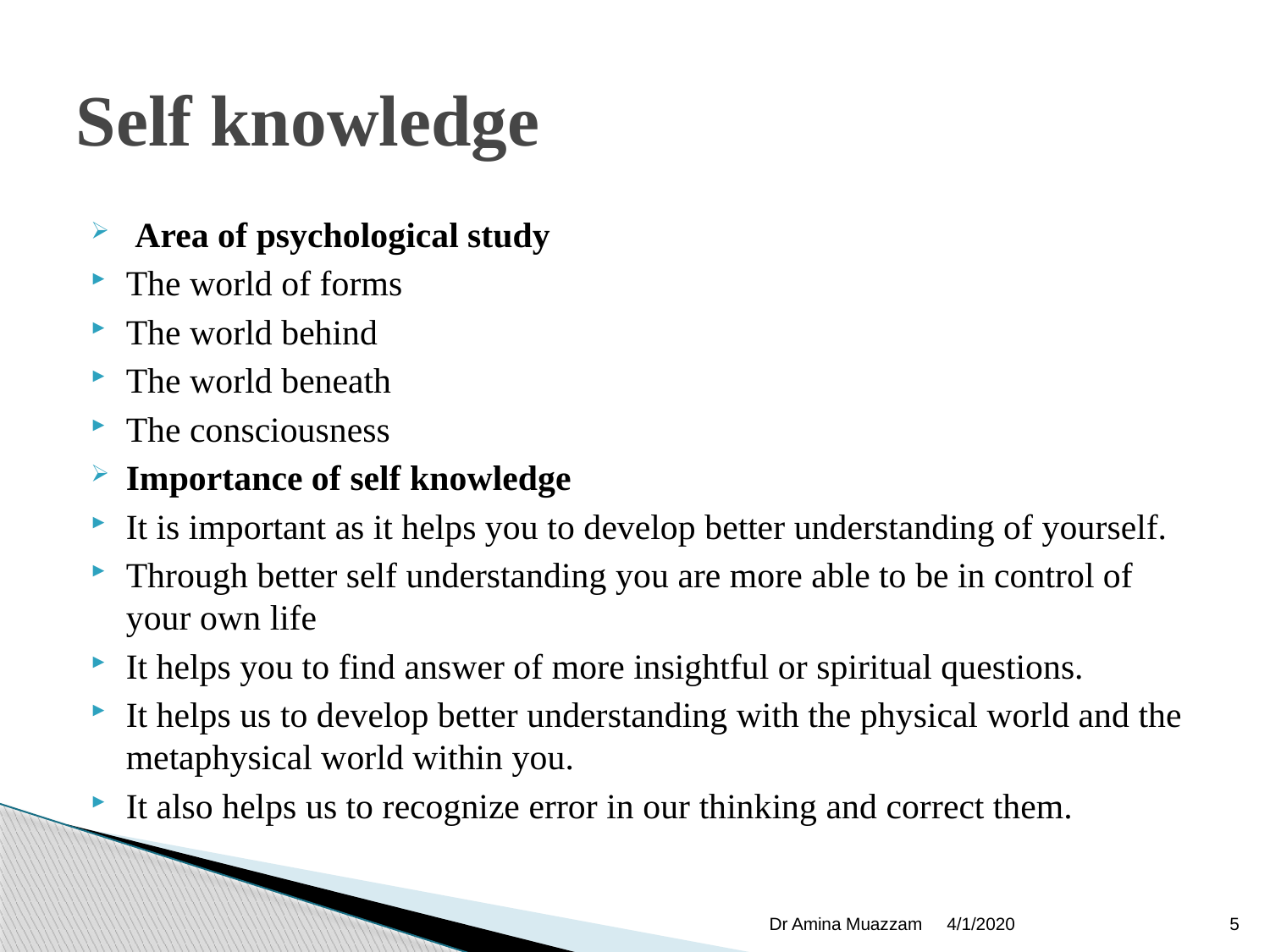

# Self knowledge
 Area of psychological study
The world of forms
The world behind
The world beneath
The consciousness
Importance of self knowledge
It is important as it helps you to develop better understanding of yourself.
Through better self understanding you are more able to be in control of your own life
It helps you to find answer of more insightful or spiritual questions.
It helps us to develop better understanding with the physical world and the metaphysical world within you.
It also helps us to recognize error in our thinking and correct them.

Dr Amina Muazzam
4/1/2020
5